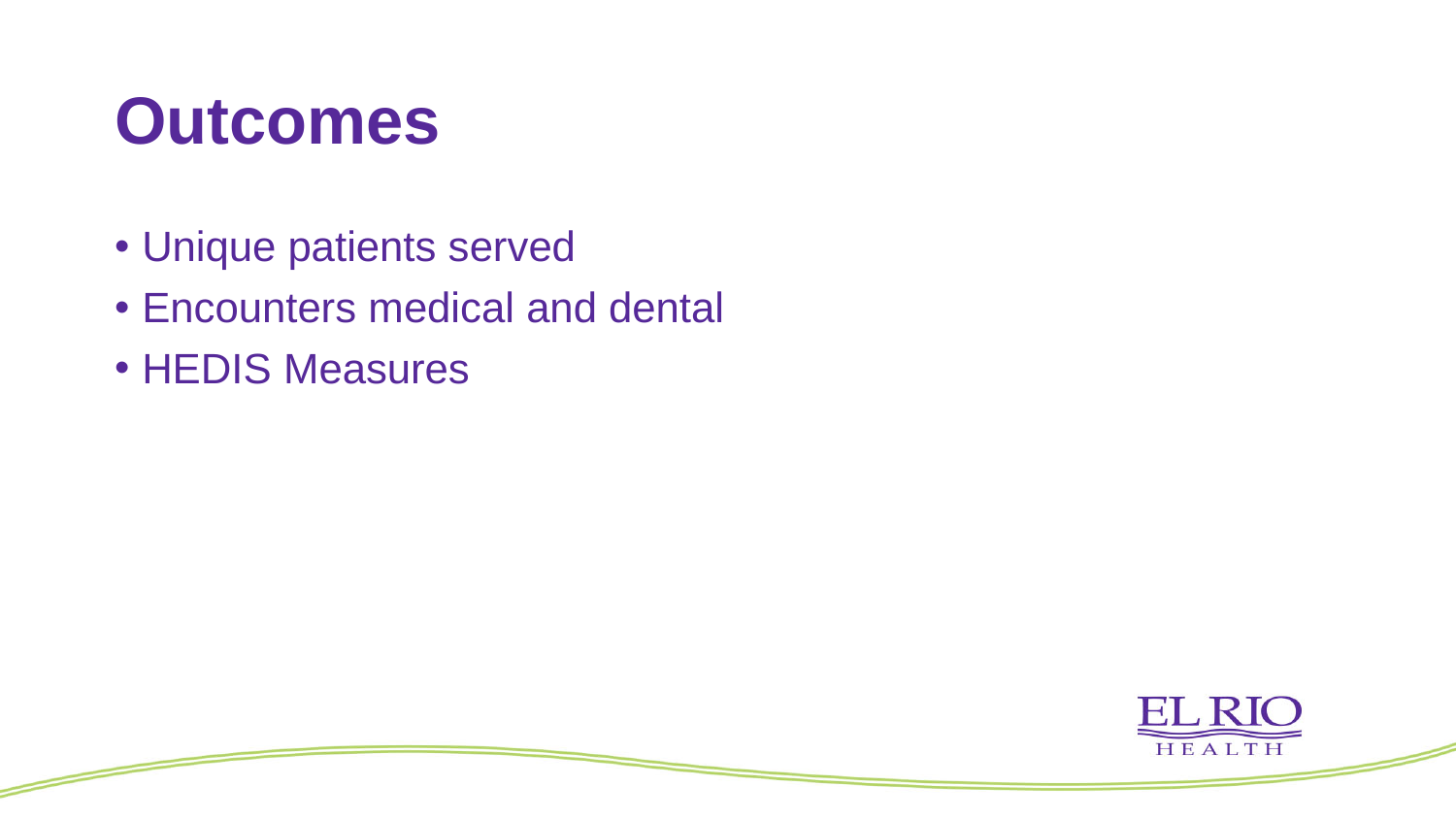

# Outcomes
Unique patients served
Encounters medical and dental
HEDIS Measures